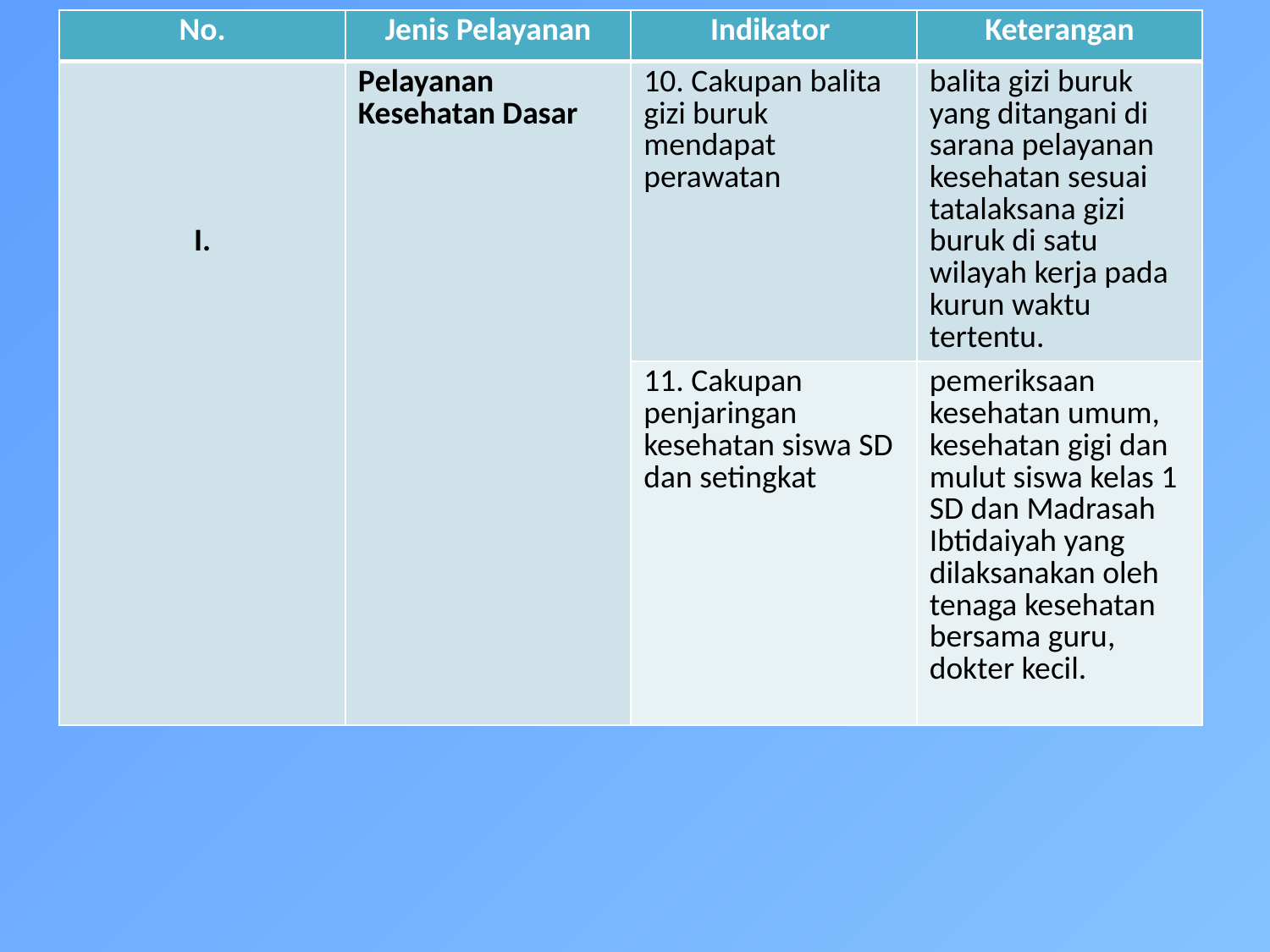

| No. | Jenis Pelayanan | Indikator | Keterangan |
| --- | --- | --- | --- |
| I. | Pelayanan Kesehatan Dasar | 10. Cakupan balita gizi buruk mendapat perawatan | balita gizi buruk yang ditangani di sarana pelayanan kesehatan sesuai tatalaksana gizi buruk di satu wilayah kerja pada kurun waktu tertentu. |
|  |  | 11. Cakupan penjaringan kesehatan siswa SD dan setingkat | pemeriksaan kesehatan umum, kesehatan gigi dan mulut siswa kelas 1 SD dan Madrasah Ibtidaiyah yang dilaksanakan oleh tenaga kesehatan bersama guru, dokter kecil. |